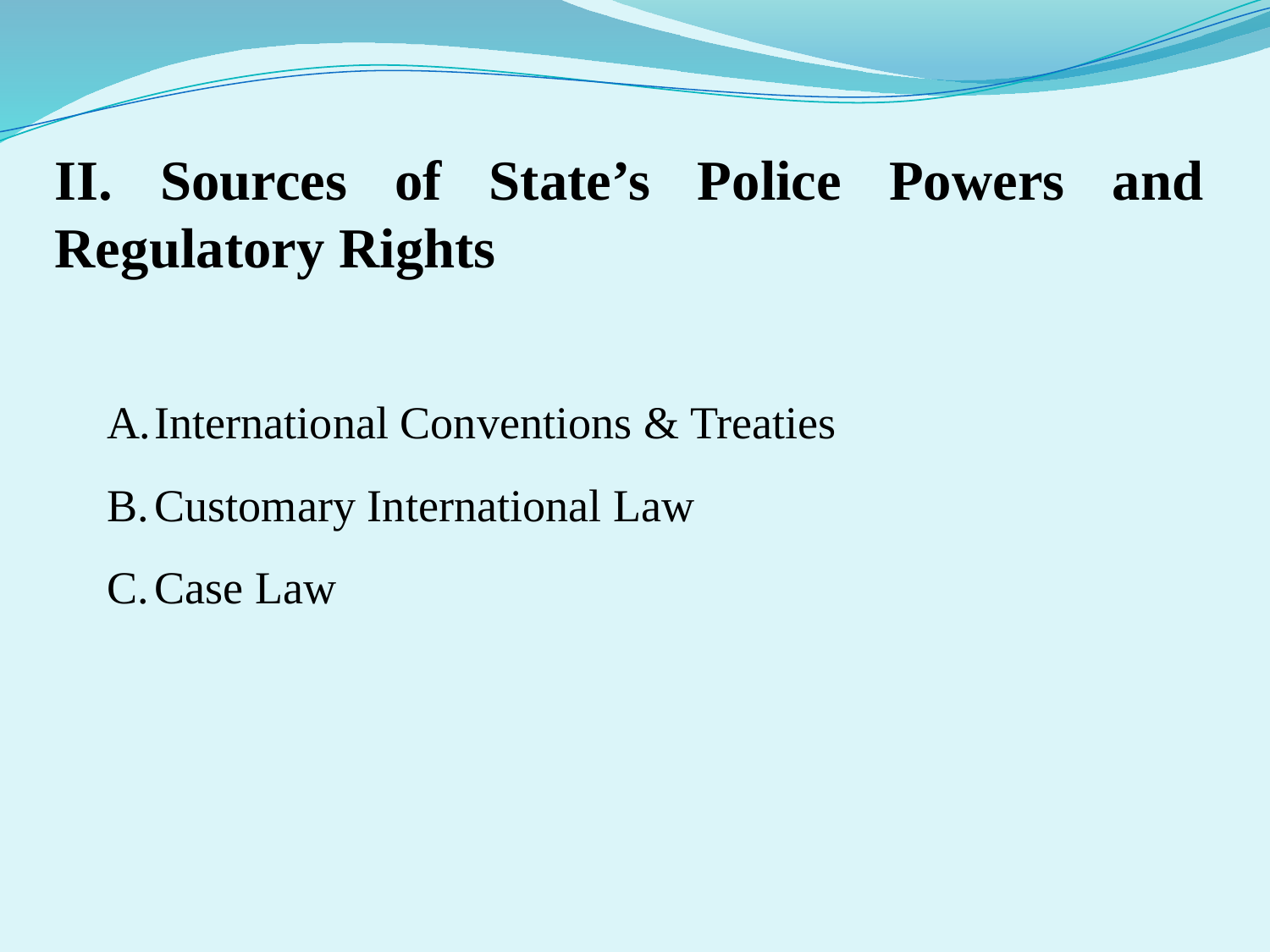

II. Sources of State’s Police Powers and Regulatory Rights
International Conventions & Treaties
Customary International Law
Case Law